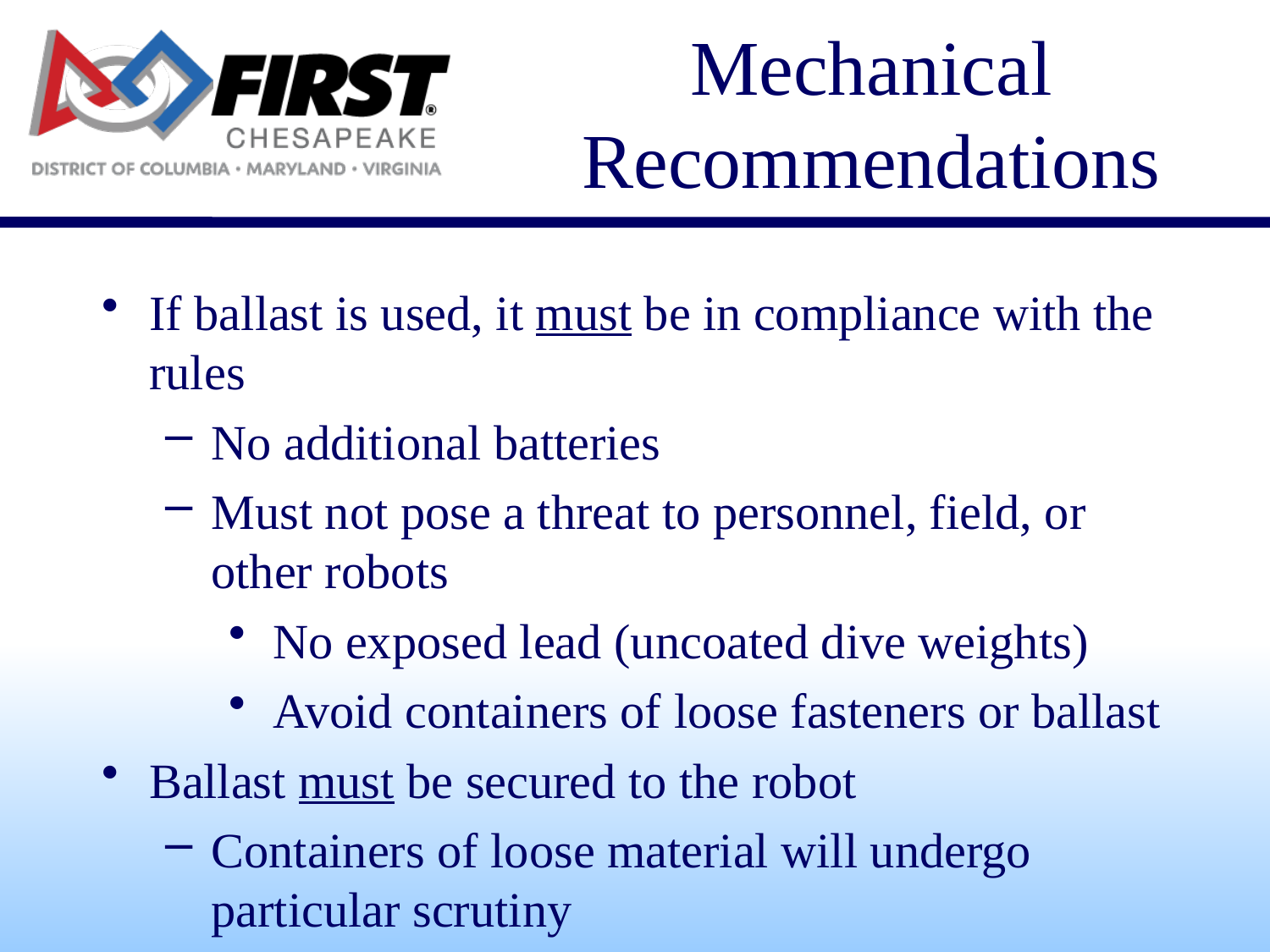

# Mechanical Recommendations
If ballast is used, it must be in compliance with the rules
No additional batteries
Must not pose a threat to personnel, field, or other robots
No exposed lead (uncoated dive weights)
Avoid containers of loose fasteners or ballast
Ballast must be secured to the robot
Containers of loose material will undergo particular scrutiny